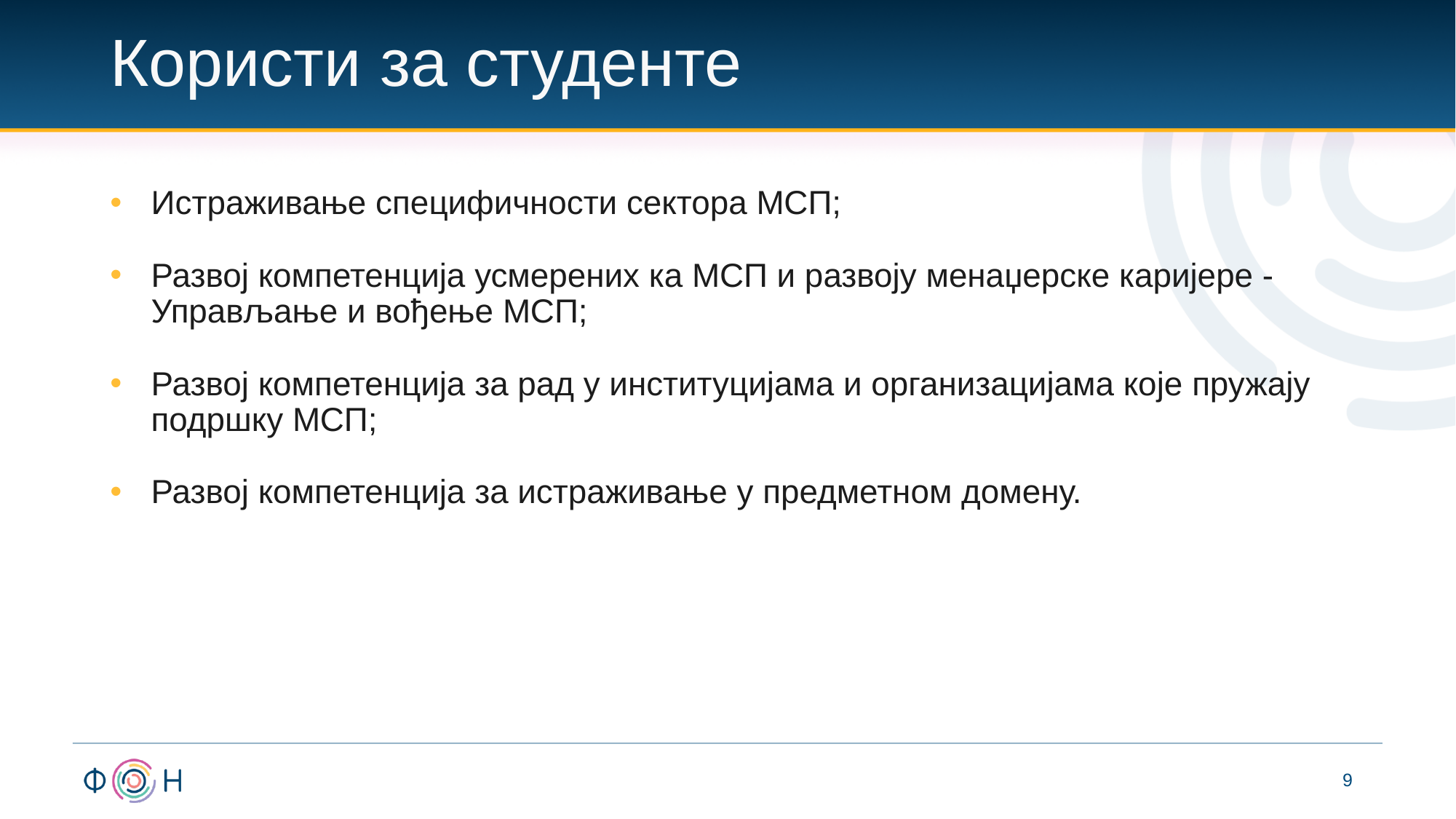

# Користи за студенте
Истраживање специфичности сектора МСП;
Развој компетенција усмерених ка МСП и развоју менаџерске каријере - Управљање и вођење МСП;
Развој компетенција за рад у институцијама и организацијама које пружају подршку МСП;
Развој компетенција за истраживање у предметном домену.
9